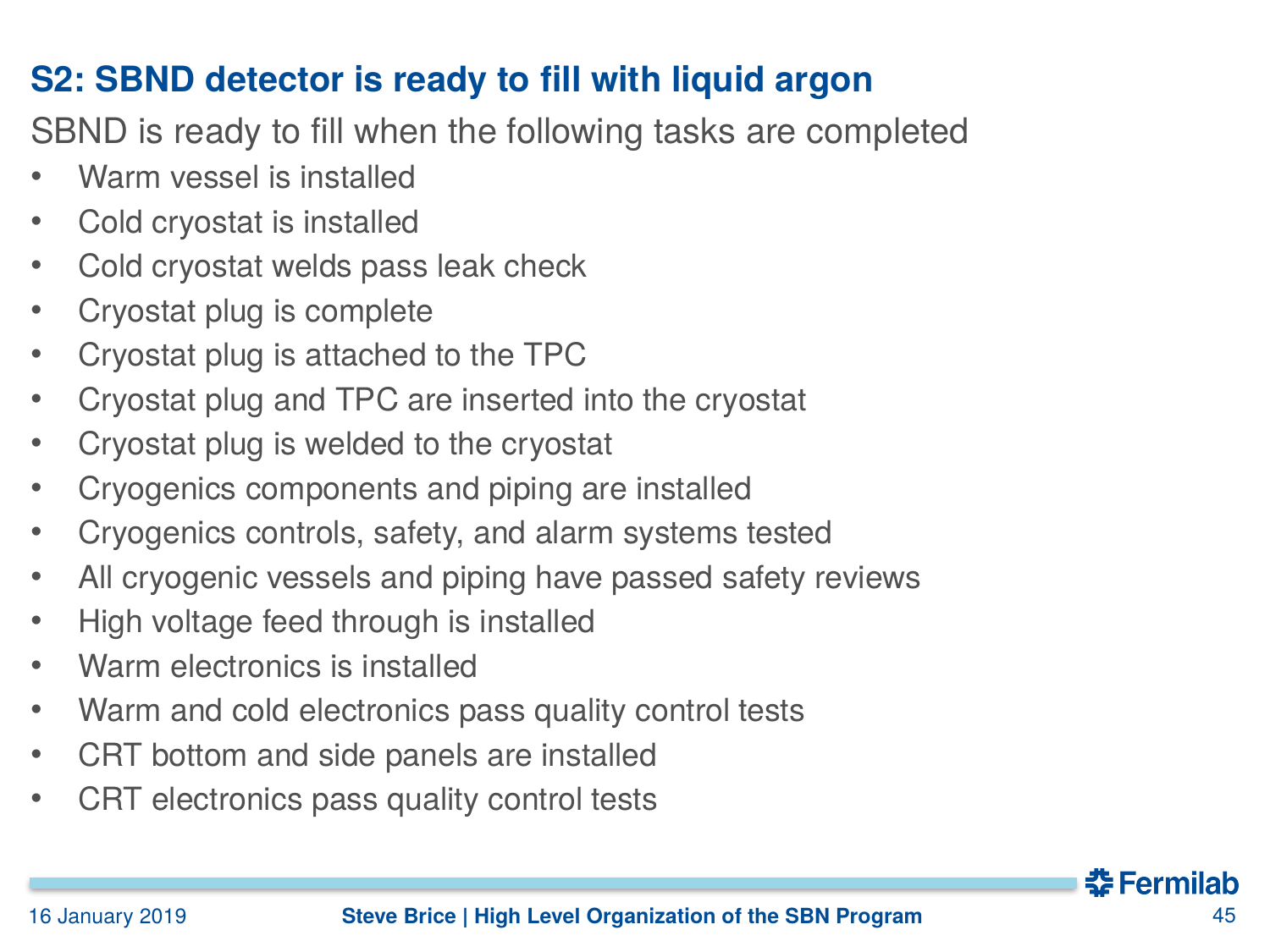

# S2: SBND detector is ready to fill with liquid argon
SBND is ready to fill when the following tasks are completed
Warm vessel is installed
Cold cryostat is installed
Cold cryostat welds pass leak check
Cryostat plug is complete
Cryostat plug is attached to the TPC
Cryostat plug and TPC are inserted into the cryostat
Cryostat plug is welded to the cryostat
Cryogenics components and piping are installed
Cryogenics controls, safety, and alarm systems tested
All cryogenic vessels and piping have passed safety reviews
High voltage feed through is installed
Warm electronics is installed
Warm and cold electronics pass quality control tests
CRT bottom and side panels are installed
CRT electronics pass quality control tests
45
Steve Brice | High Level Organization of the SBN Program
16 January 2019